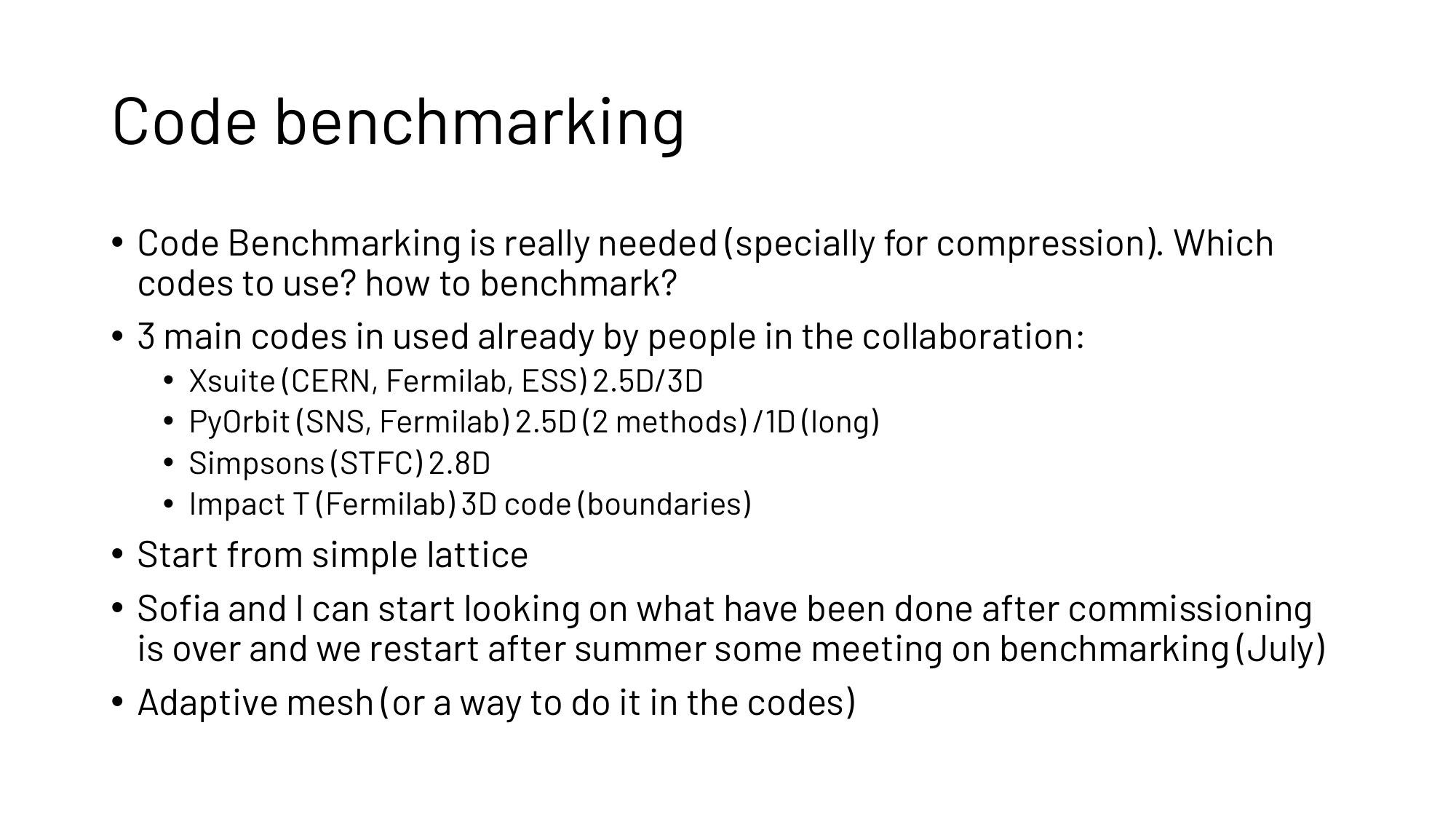

# Code benchmarking
Code Benchmarking is really needed (specially for compression). Which codes to use? how to benchmark?
3 main codes in used already by people in the collaboration:
Xsuite (CERN, Fermilab, ESS) 2.5D/3D
PyOrbit (SNS, Fermilab) 2.5D (2 methods) /1D (long)
Simpsons (STFC) 2.8D
Impact T (Fermilab) 3D code (boundaries)
Start from simple lattice
Sofia and I can start looking on what have been done after commissioning is over and we restart after summer some meeting on benchmarking (July)
Adaptive mesh (or a way to do it in the codes)